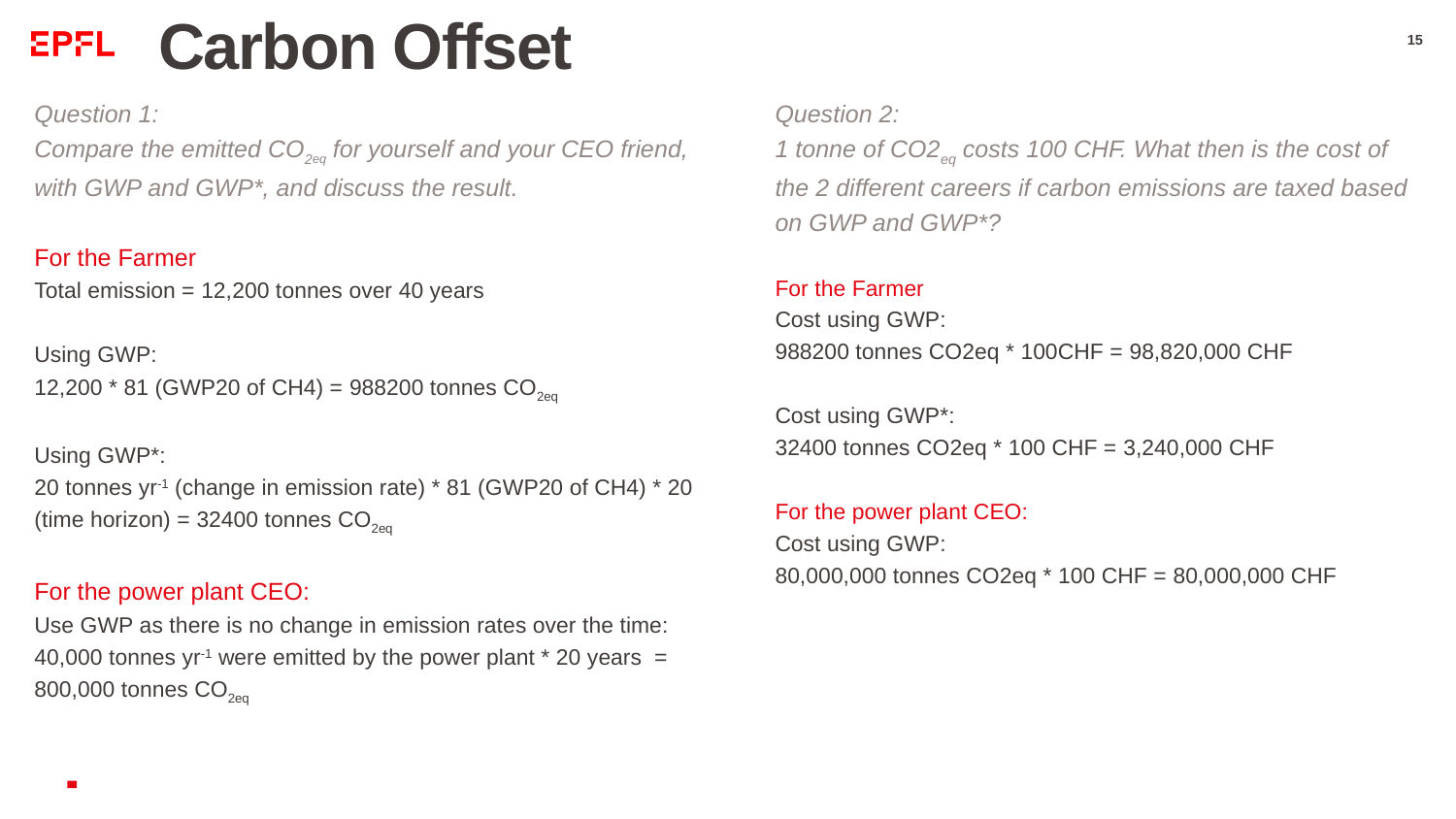

Carbon Offset
15
Question 1:
Compare the emitted CO2eq for yourself and your CEO friend, with GWP and GWP*, and discuss the result.

For the Farmer
Total emission = 12,200 tonnes over 40 years

Using GWP:
12,200 * 81 (GWP20 of CH4) = 988200 tonnes CO2eq

Using GWP*:
20 tonnes yr-1 (change in emission rate) * 81 (GWP20 of CH4) * 20 (time horizon) = 32400 tonnes CO2eq

For the power plant CEO:
Use GWP as there is no change in emission rates over the time:
40,000 tonnes yr-1 were emitted by the power plant * 20 years  = 800,000 tonnes CO2eq

Question 2:
1 tonne of CO2eq costs 100 CHF. What then is the cost of the 2 different careers if carbon emissions are taxed based on GWP and GWP*?

For the Farmer
Cost using GWP:
988200 tonnes CO2eq * 100CHF = 98,820,000 CHF

Cost using GWP*:
32400 tonnes CO2eq * 100 CHF = 3,240,000 CHF

For the power plant CEO:
Cost using GWP:
80,000,000 tonnes CO2eq * 100 CHF = 80,000,000 CHF